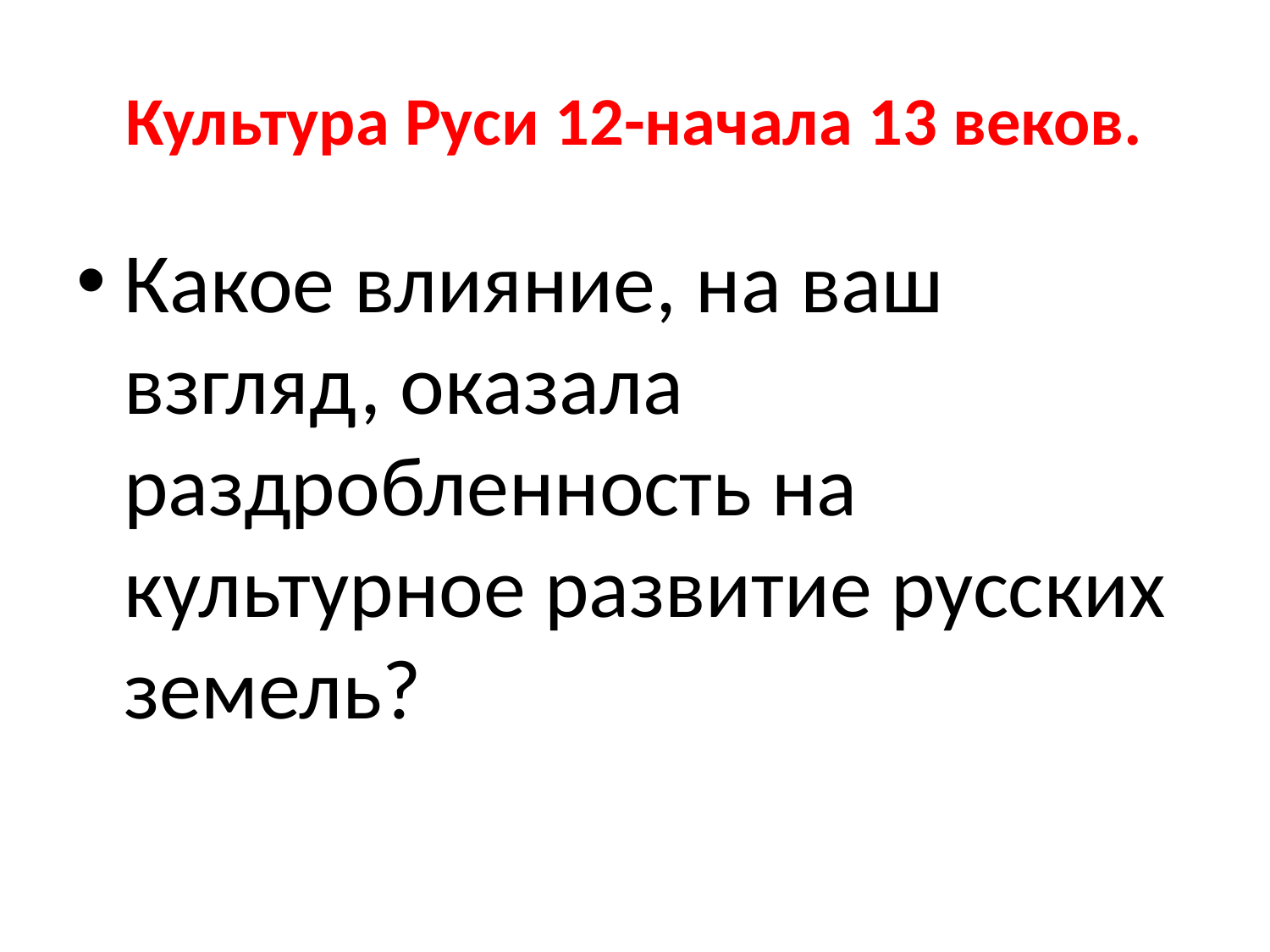

# Культура Руси 12-начала 13 веков.
Какое влияние, на ваш взгляд, оказала раздробленность на культурное развитие русских земель?